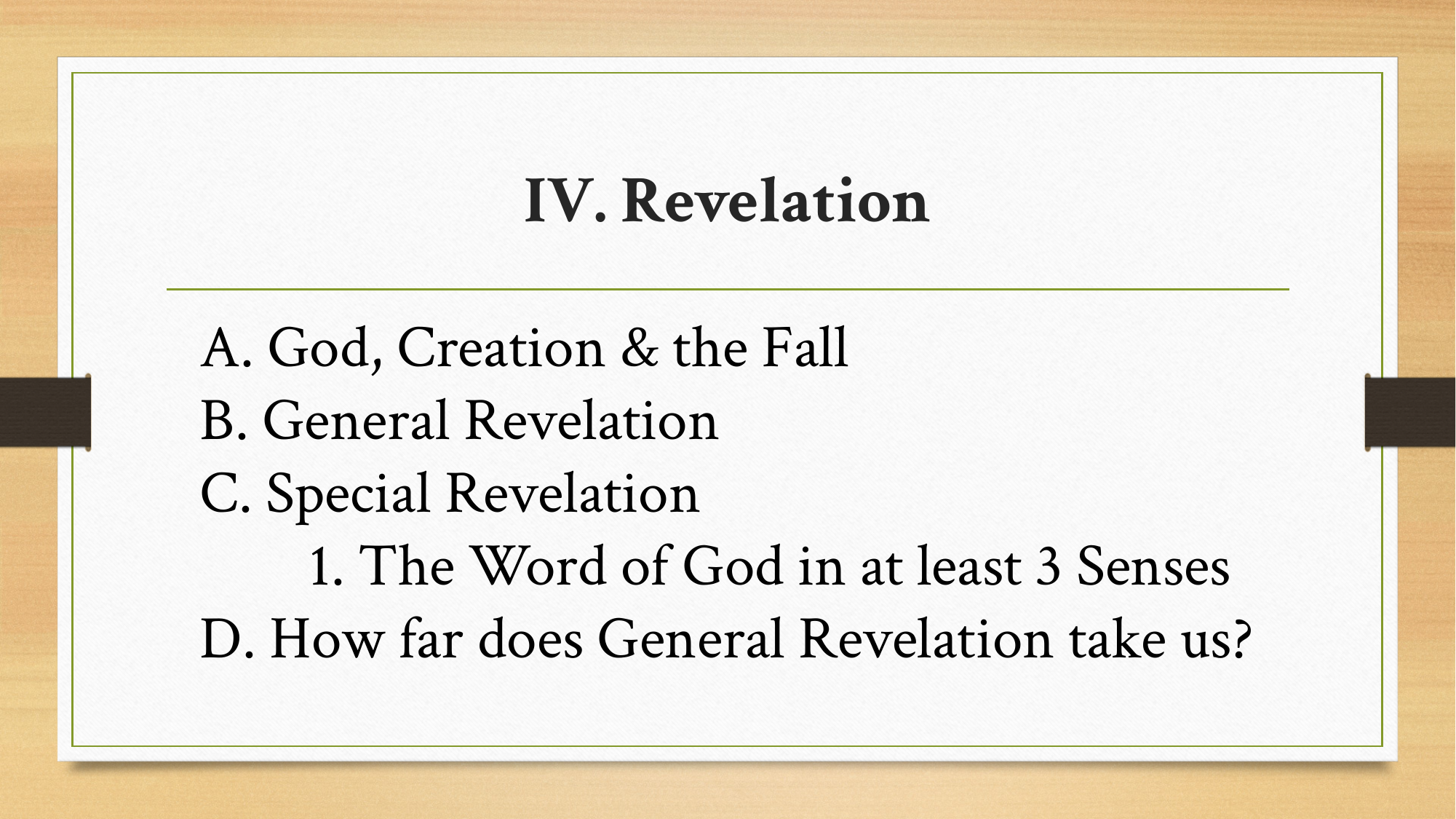

# IV. Revelation
A. God, Creation & the Fall
B. General Revelation
C. Special Revelation
	1. The Word of God in at least 3 Senses
D. How far does General Revelation take us?